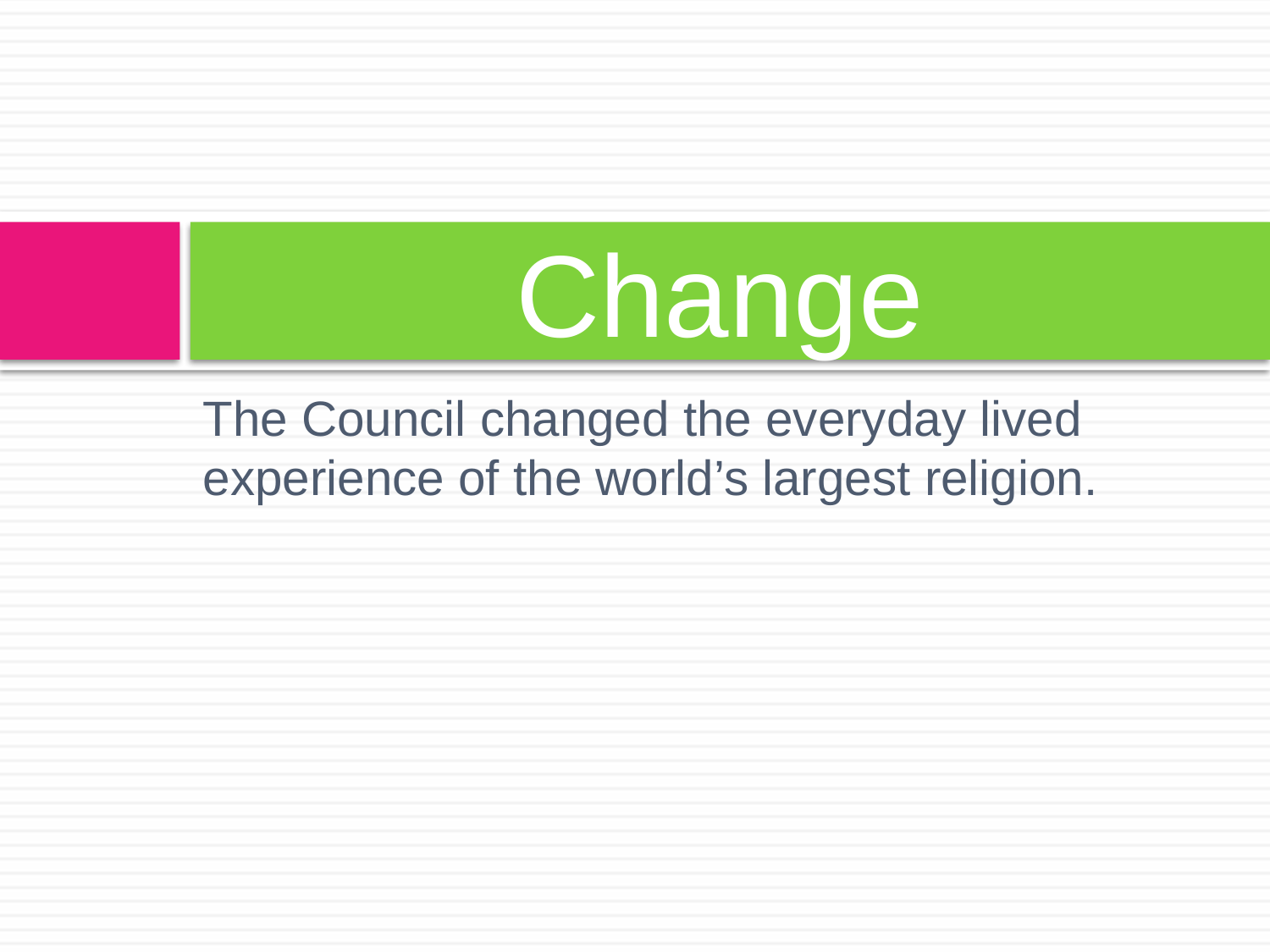

# Change
The Council changed the everyday lived experience of the world’s largest religion.